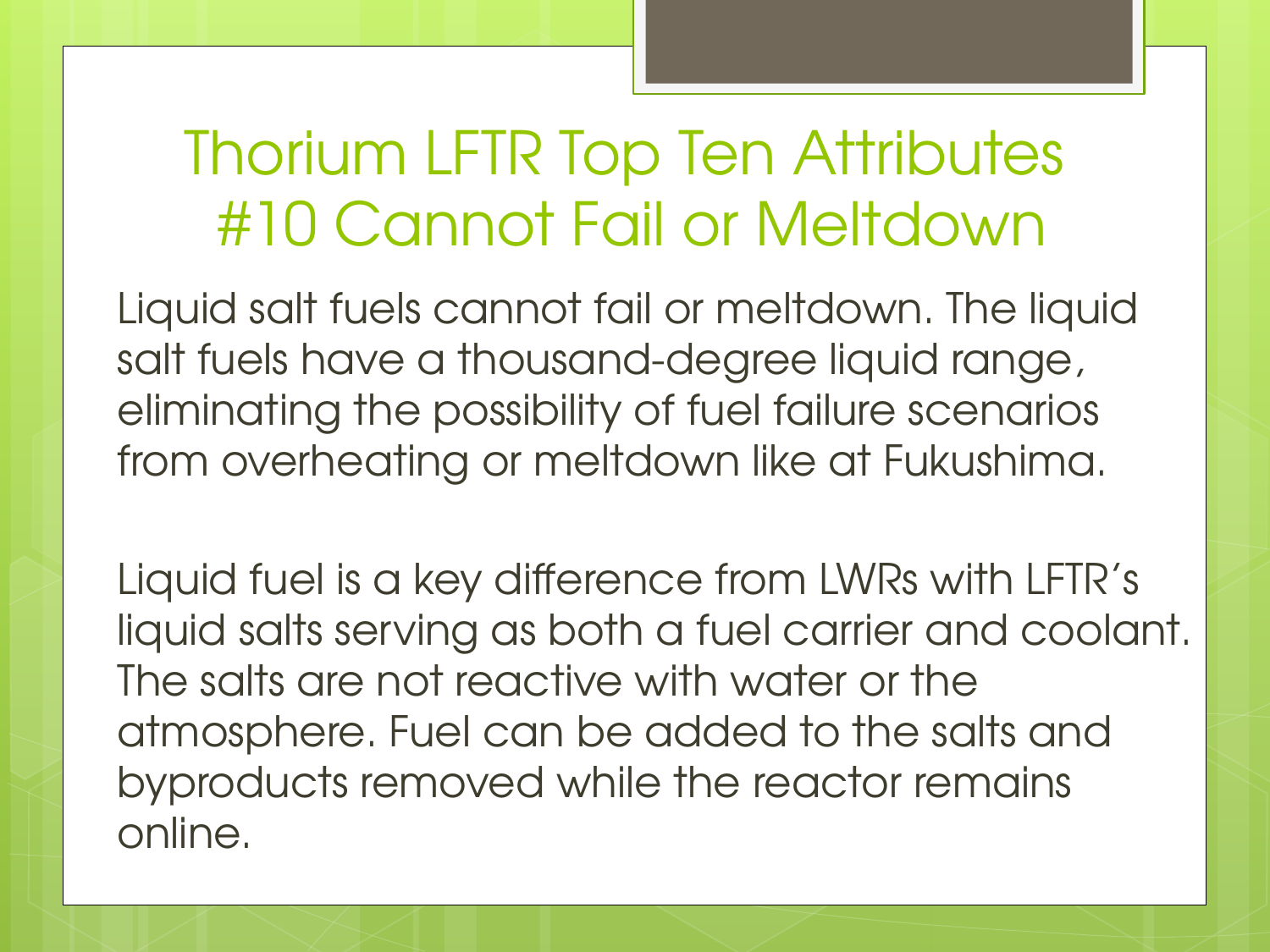

# Thorium LFTR Top Ten Attributes #10 Cannot Fail or Meltdown
Liquid salt fuels cannot fail or meltdown. The liquid salt fuels have a thousand-degree liquid range, eliminating the possibility of fuel failure scenarios from overheating or meltdown like at Fukushima.

Liquid fuel is a key difference from LWRs with LFTR’s liquid salts serving as both a fuel carrier and coolant. The salts are not reactive with water or the atmosphere. Fuel can be added to the salts and byproducts removed while the reactor remains online.